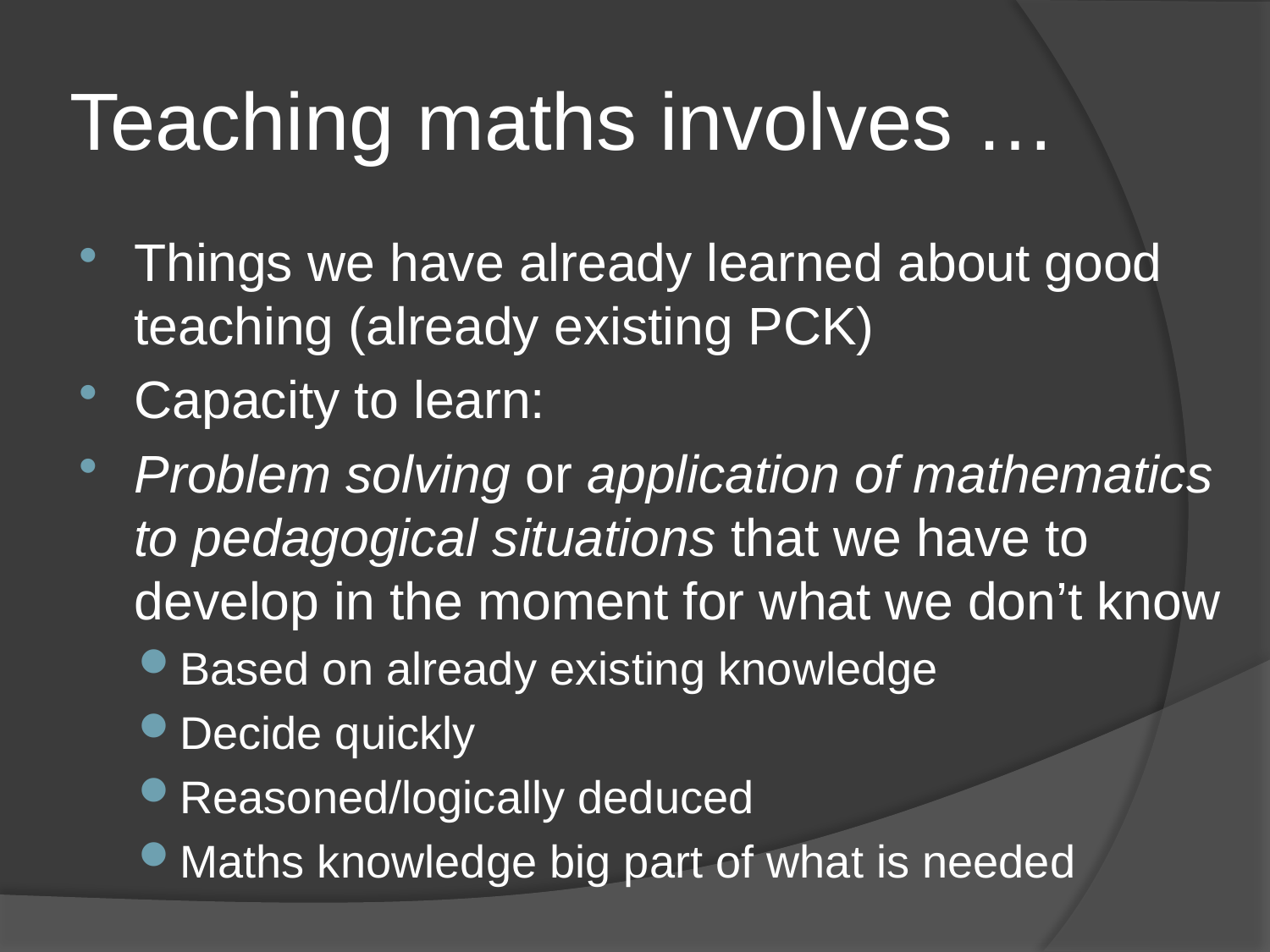

# Teaching maths involves …
Things we have already learned about good teaching (already existing PCK)
Capacity to learn:
Problem solving or application of mathematics to pedagogical situations that we have to develop in the moment for what we don’t know
Based on already existing knowledge
Decide quickly
Reasoned/logically deduced
Maths knowledge big part of what is needed